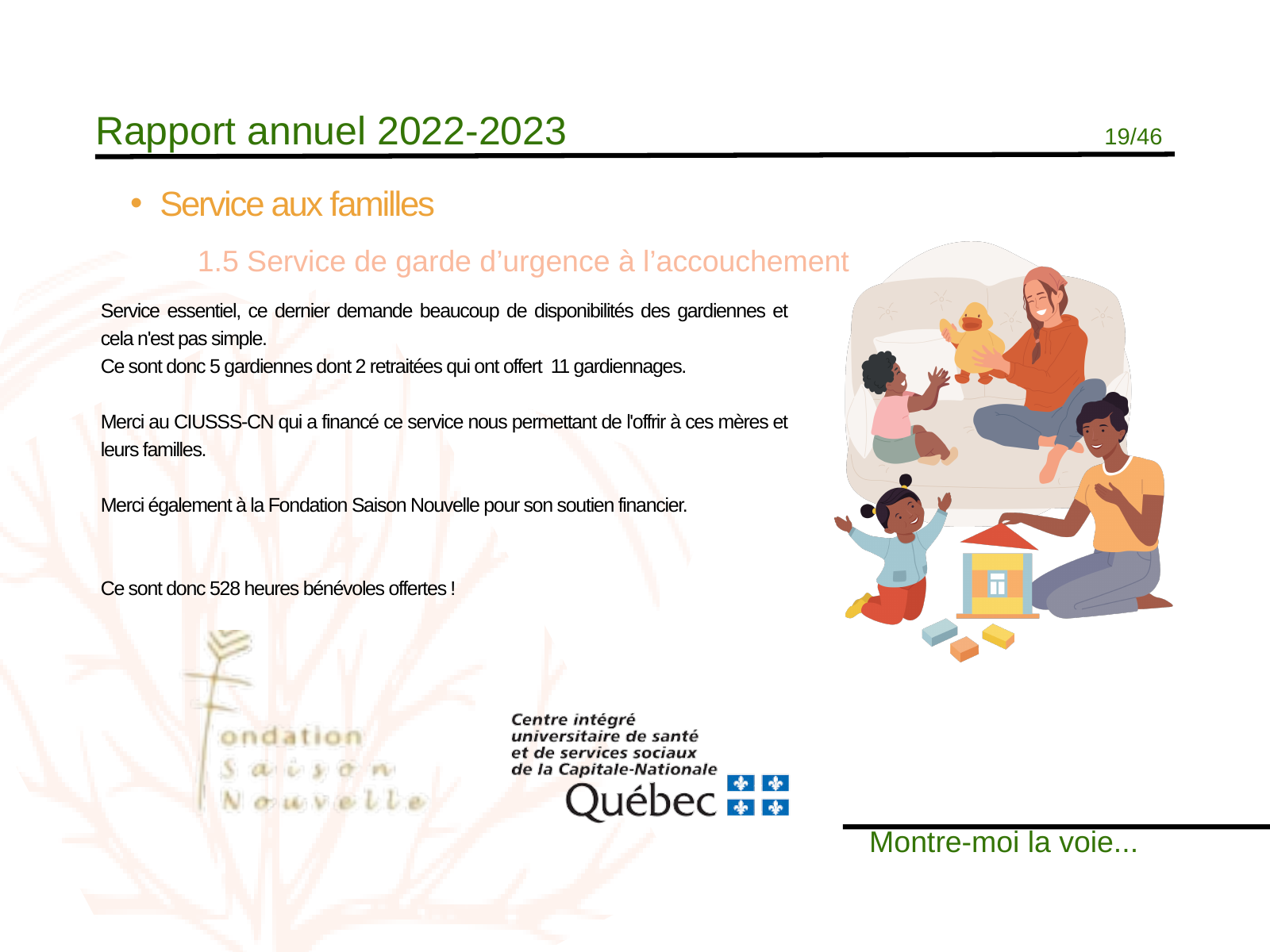

Rapport annuel 2022-2023
19/46

Service aux familles

1.5 Service de garde d’urgence à l’accouchement

Service essentiel, ce dernier demande beaucoup de disponibilités des gardiennes et cela n'est pas simple.
Ce sont donc 5 gardiennes dont 2 retraitées qui ont offert  11 gardiennages.

Merci au CIUSSS-CN qui a financé ce service nous permettant de l'offrir à ces mères et leurs familles.

Merci également à la Fondation Saison Nouvelle pour son soutien financier.

Ce sont donc 528 heures bénévoles offertes !

Montre-moi la voie...